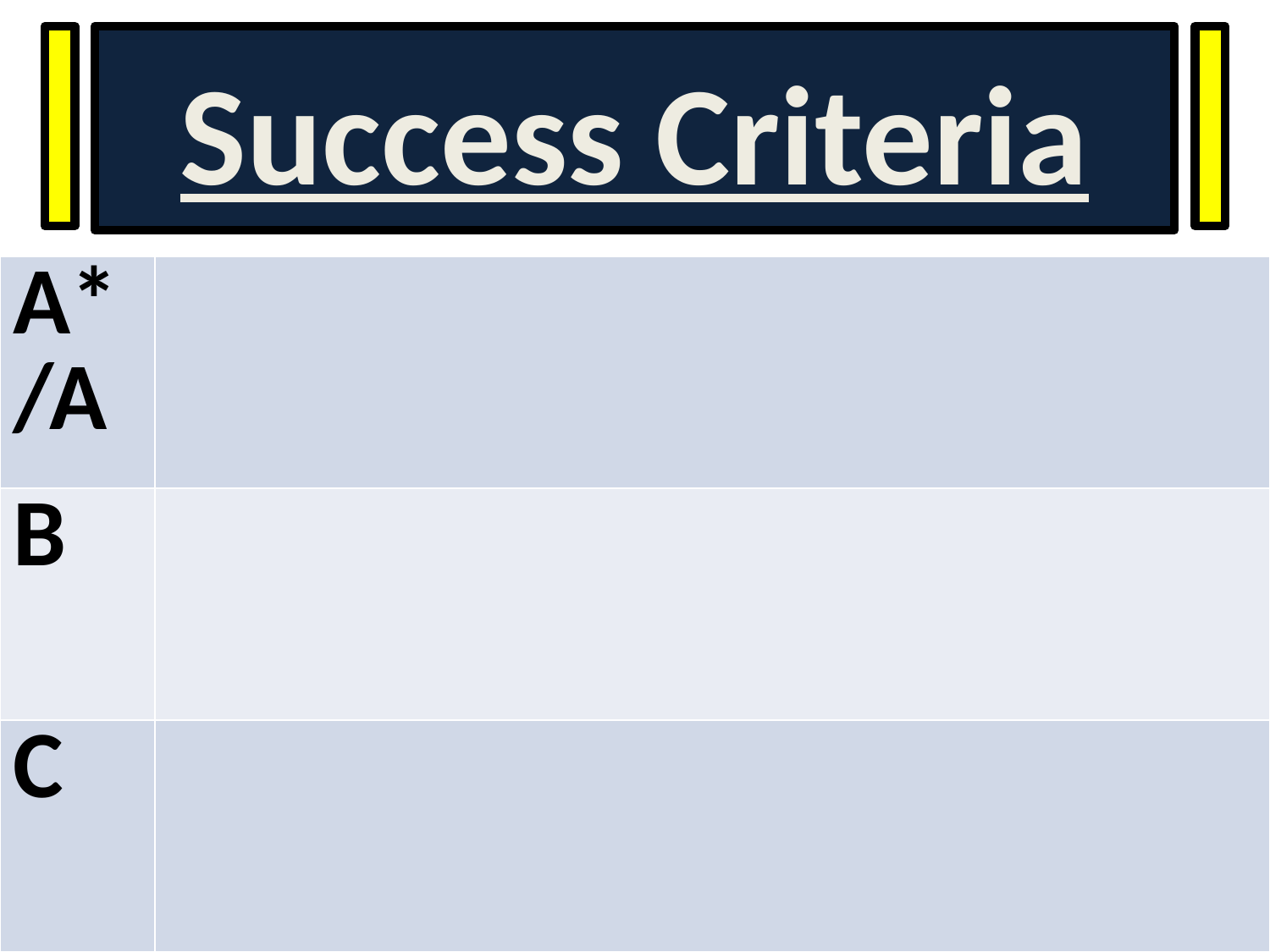

# Success Criteria

| A\*/A |  |
| --- | --- |
| B |  |
| C |  |